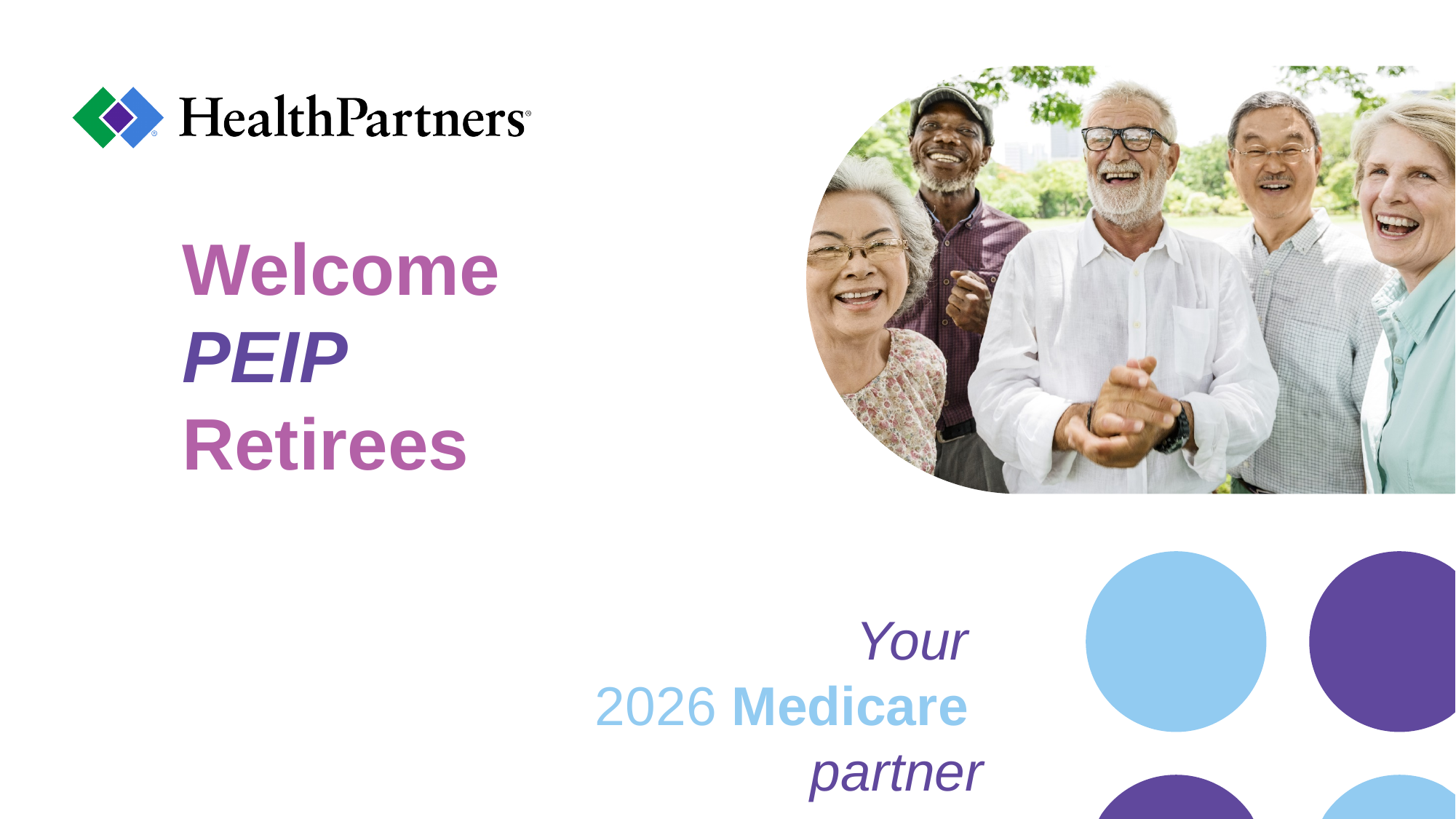

# Welcome PEIP Retirees
Your
2026 Medicare
partner